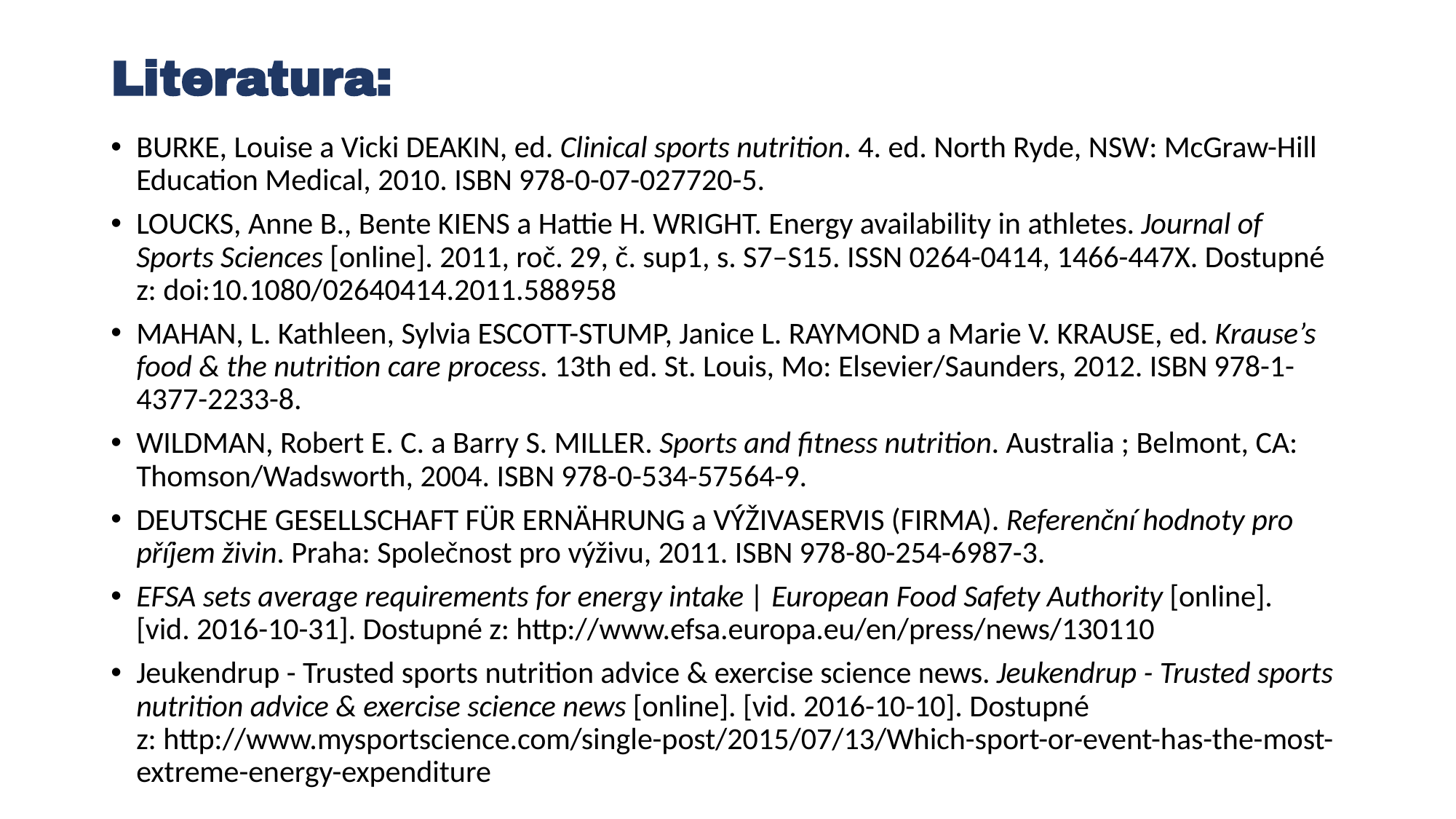

# Literatura:
BURKE, Louise a Vicki DEAKIN, ed. Clinical sports nutrition. 4. ed. North Ryde, NSW: McGraw-Hill Education Medical, 2010. ISBN 978-0-07-027720-5.
LOUCKS, Anne B., Bente KIENS a Hattie H. WRIGHT. Energy availability in athletes. Journal of Sports Sciences [online]. 2011, roč. 29, č. sup1, s. S7–S15. ISSN 0264-0414, 1466-447X. Dostupné z: doi:10.1080/02640414.2011.588958
MAHAN, L. Kathleen, Sylvia ESCOTT-STUMP, Janice L. RAYMOND a Marie V. KRAUSE, ed. Krause’s food & the nutrition care process. 13th ed. St. Louis, Mo: Elsevier/Saunders, 2012. ISBN 978-1-4377-2233-8.
WILDMAN, Robert E. C. a Barry S. MILLER. Sports and fitness nutrition. Australia ; Belmont, CA: Thomson/Wadsworth, 2004. ISBN 978-0-534-57564-9.
DEUTSCHE GESELLSCHAFT FÜR ERNÄHRUNG a VÝŽIVASERVIS (FIRMA). Referenční hodnoty pro příjem živin. Praha: Společnost pro výživu, 2011. ISBN 978-80-254-6987-3.
EFSA sets average requirements for energy intake | European Food Safety Authority [online]. [vid. 2016-10-31]. Dostupné z: http://www.efsa.europa.eu/en/press/news/130110
Jeukendrup - Trusted sports nutrition advice & exercise science news. Jeukendrup - Trusted sports nutrition advice & exercise science news [online]. [vid. 2016-10-10]. Dostupné z: http://www.mysportscience.com/single-post/2015/07/13/Which-sport-or-event-has-the-most-extreme-energy-expenditure